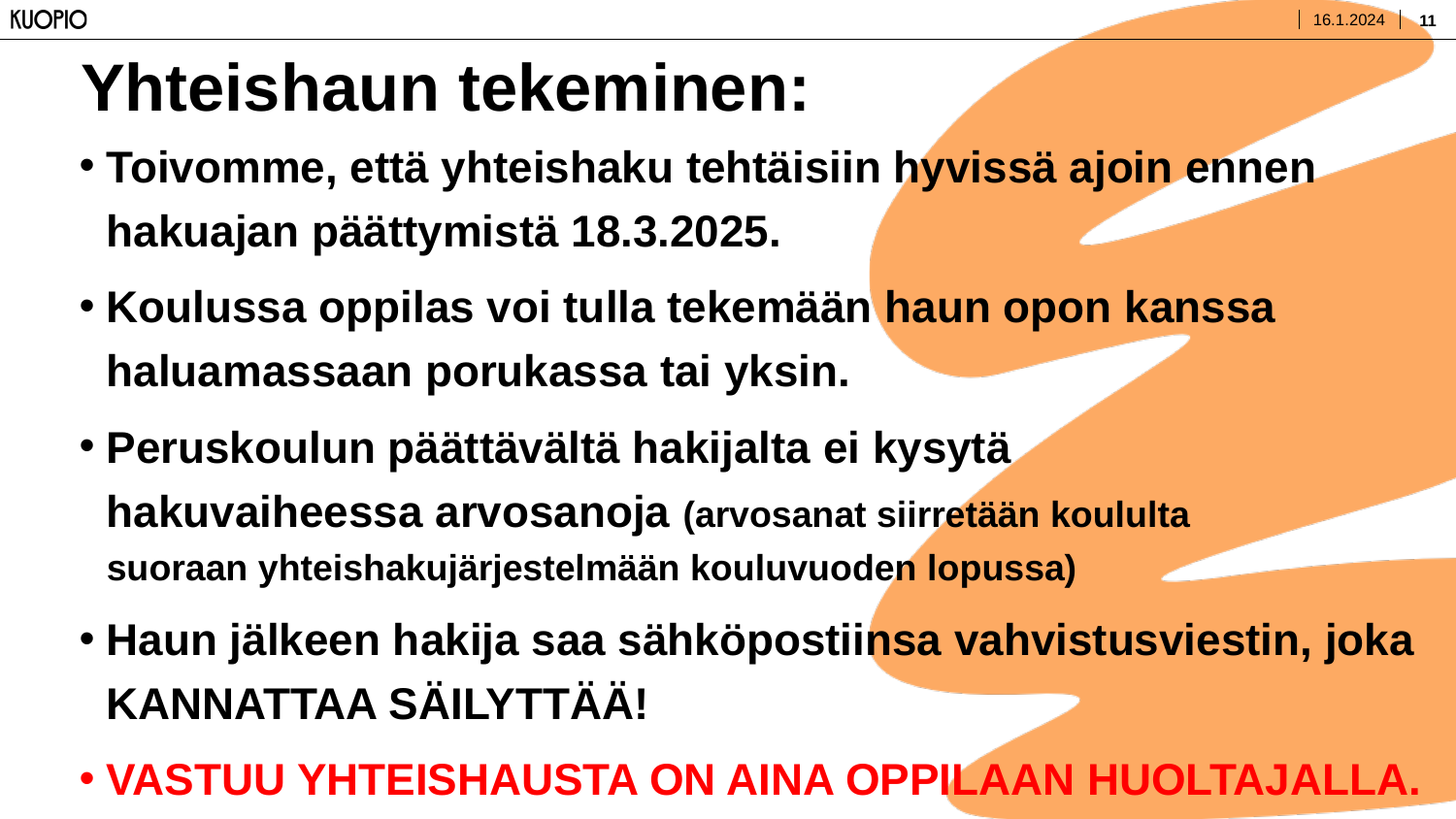

16.1.2024
11
# Yhteishaun tekeminen:
Toivomme, että yhteishaku tehtäisiin hyvissä ajoin ennen hakuajan päättymistä 18.3.2025.
Koulussa oppilas voi tulla tekemään haun opon kanssa haluamassaan porukassa tai yksin.
Peruskoulun päättävältä hakijalta ei kysytä hakuvaiheessa arvosanoja (arvosanat siirretään koululta suoraan yhteishakujärjestelmään kouluvuoden lopussa)
Haun jälkeen hakija saa sähköpostiinsa vahvistusviestin, joka KANNATTAA SÄILYTTÄÄ!
VASTUU YHTEISHAUSTA ON AINA OPPILAAN HUOLTAJALLA.